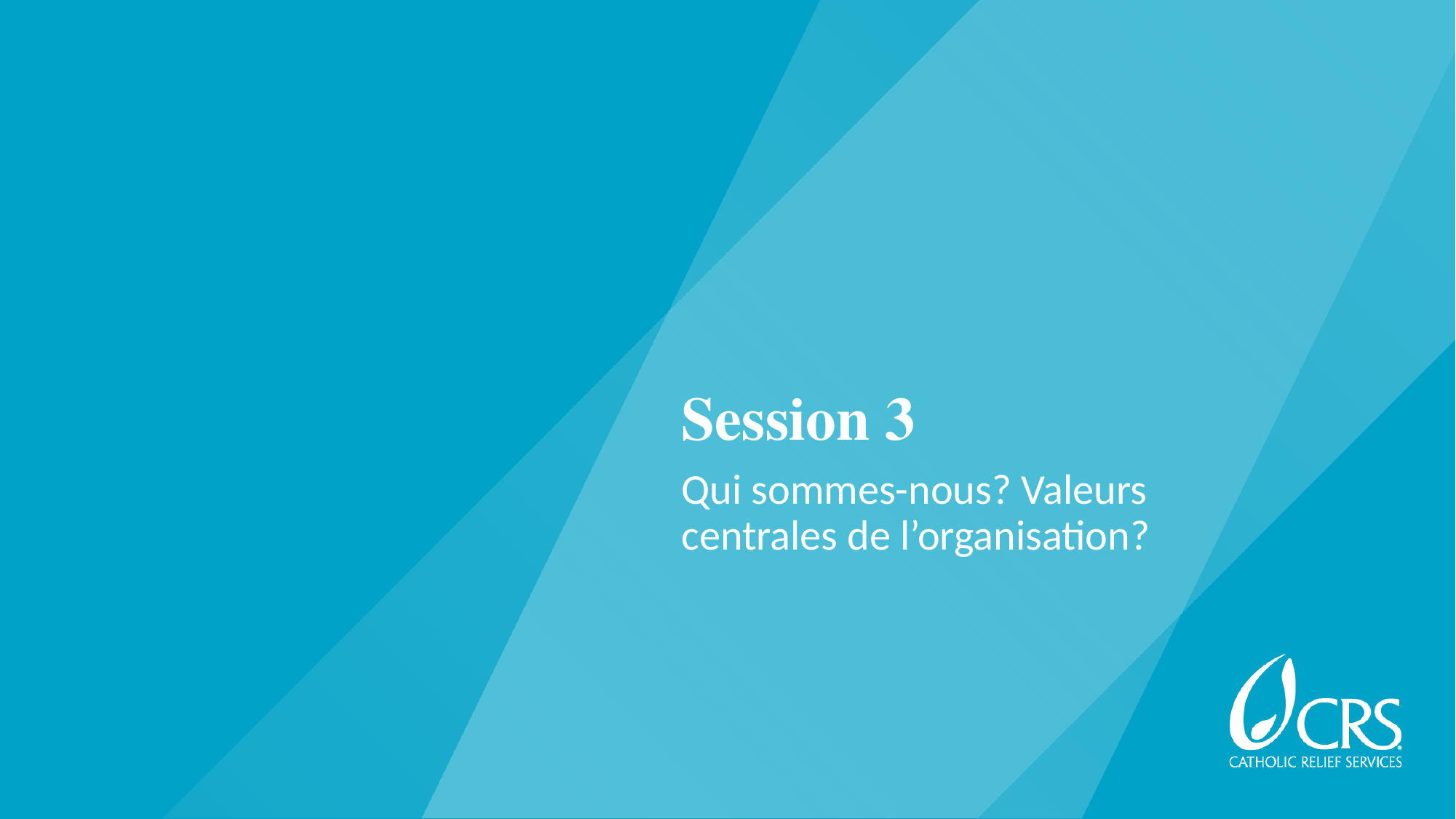

# Session 3
Qui sommes-nous? Valeurs centrales de l’organisation?